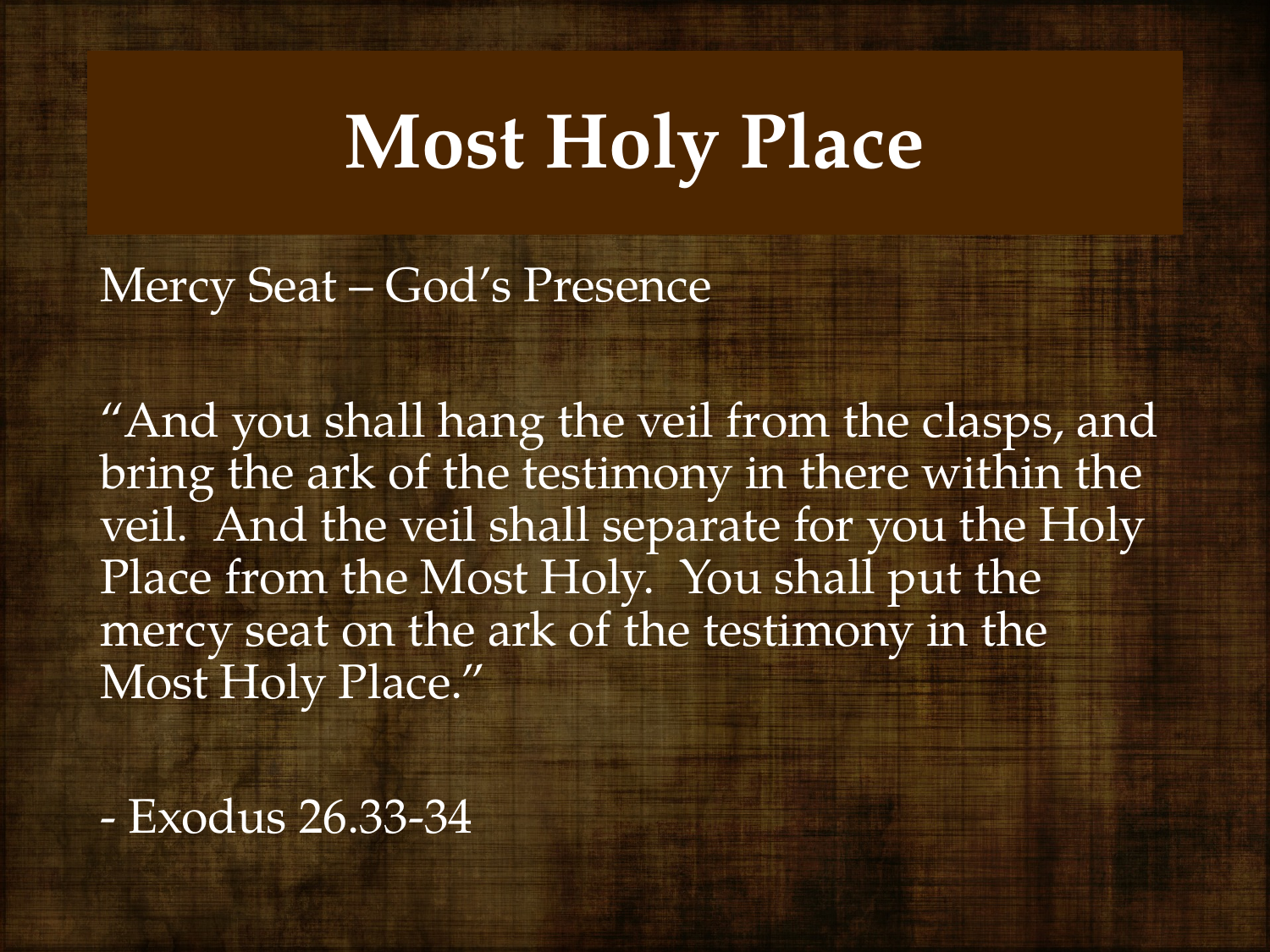

# Most Holy Place
Mercy Seat – God’s Presence

“And you shall hang the veil from the clasps, and bring the ark of the testimony in there within the veil.  And the veil shall separate for you the Holy Place from the Most Holy.  You shall put the mercy seat on the ark of the testimony in the Most Holy Place.”

- Exodus 26.33-34